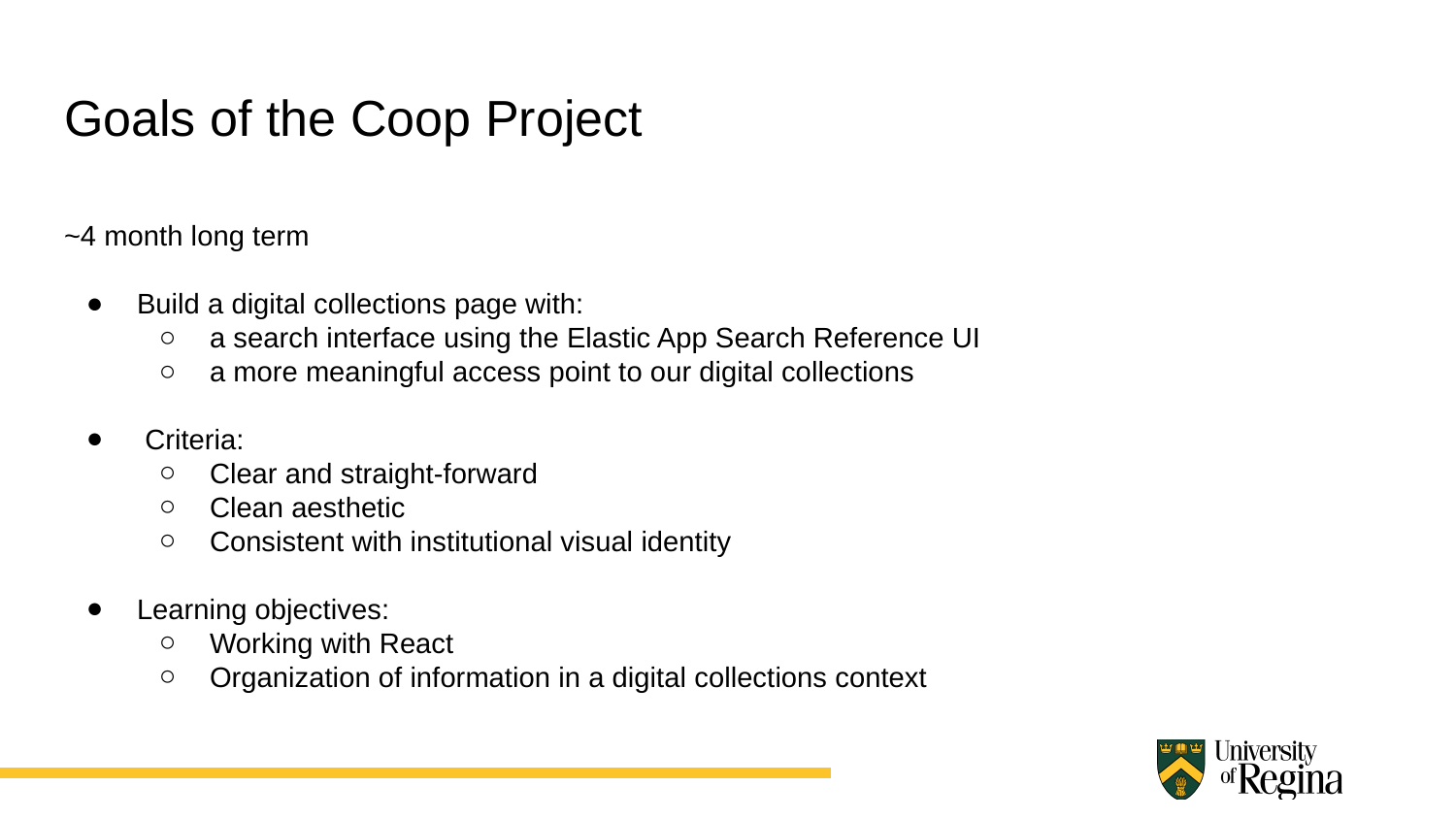

# Goals of the Coop Project
~4 month long term

Build a digital collections page with:
a search interface using the Elastic App Search Reference UI
a more meaningful access point to our digital collections
 Criteria:
Clear and straight-forward
Clean aesthetic
Consistent with institutional visual identity
Learning objectives:
Working with React
Organization of information in a digital collections context